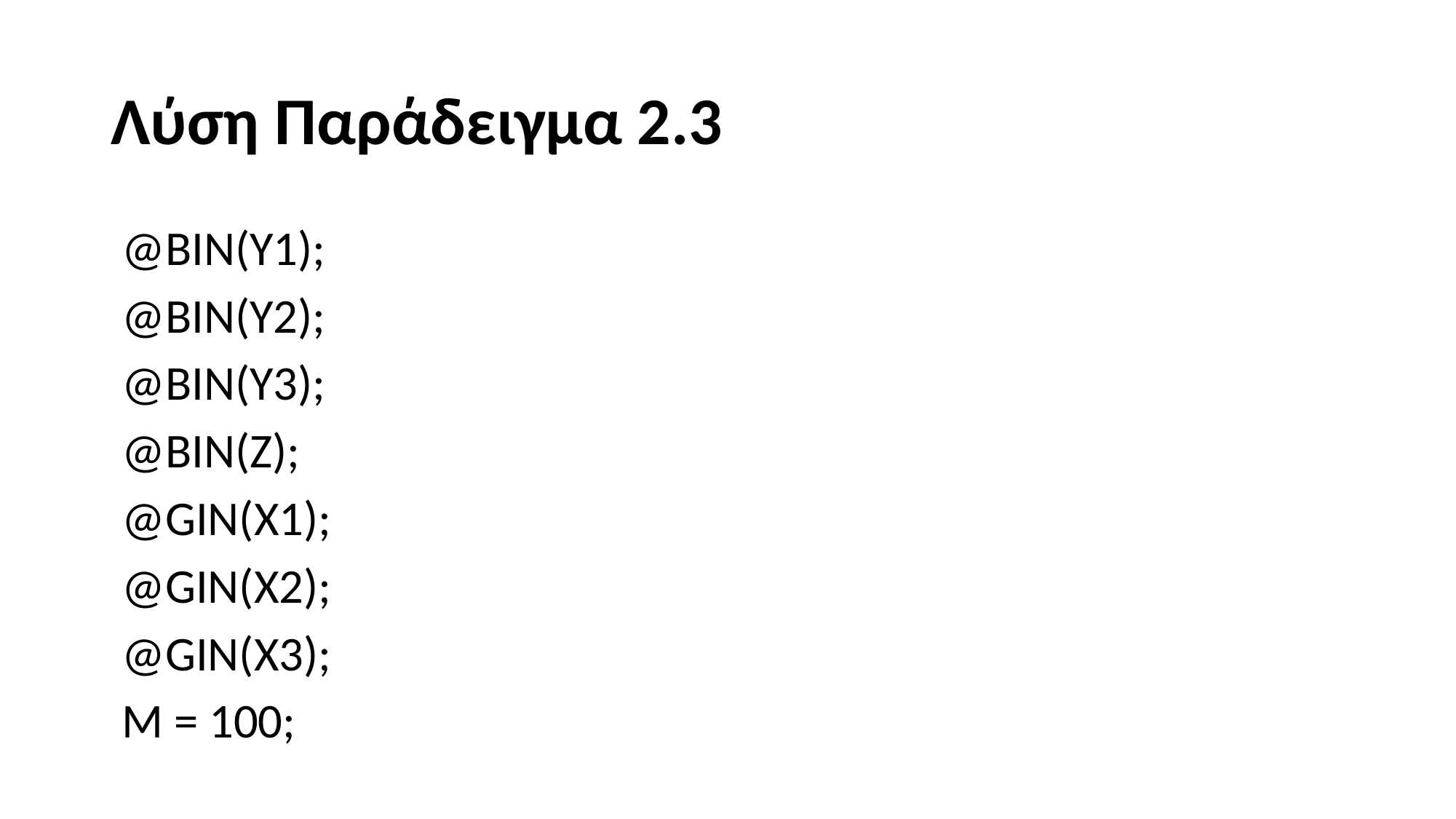

# Λύση Παράδειγμα 2.3
 @BIN(Y1);
 @BIN(Y2);
 @BIN(Y3);
 @BIN(Z);
 @GIN(X1);
 @GIN(X2);
 @GIN(X3);
 M = 100;